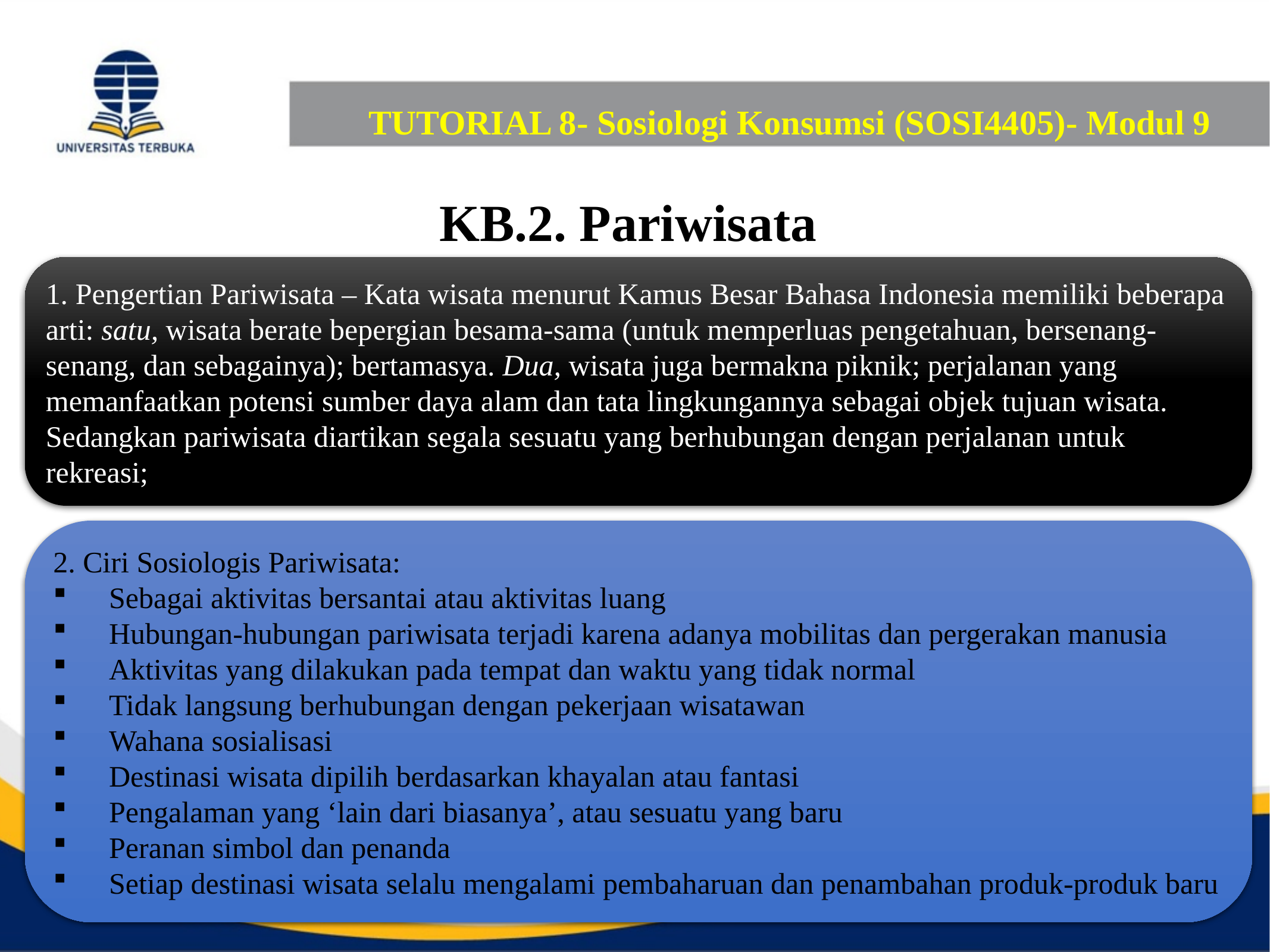

# TUTORIAL 8- Sosiologi Konsumsi (SOSI4405)- Modul 9
KB.2. Pariwisata
1. Pengertian Pariwisata – Kata wisata menurut Kamus Besar Bahasa Indonesia memiliki beberapa arti: satu, wisata berate bepergian besama-sama (untuk memperluas pengetahuan, bersenang-senang, dan sebagainya); bertamasya. Dua, wisata juga bermakna piknik; perjalanan yang memanfaatkan potensi sumber daya alam dan tata lingkungannya sebagai objek tujuan wisata. Sedangkan pariwisata diartikan segala sesuatu yang berhubungan dengan perjalanan untuk rekreasi;
2. Ciri Sosiologis Pariwisata:
Sebagai aktivitas bersantai atau aktivitas luang
Hubungan-hubungan pariwisata terjadi karena adanya mobilitas dan pergerakan manusia
Aktivitas yang dilakukan pada tempat dan waktu yang tidak normal
Tidak langsung berhubungan dengan pekerjaan wisatawan
Wahana sosialisasi
Destinasi wisata dipilih berdasarkan khayalan atau fantasi
Pengalaman yang ‘lain dari biasanya’, atau sesuatu yang baru
Peranan simbol dan penanda
Setiap destinasi wisata selalu mengalami pembaharuan dan penambahan produk-produk baru